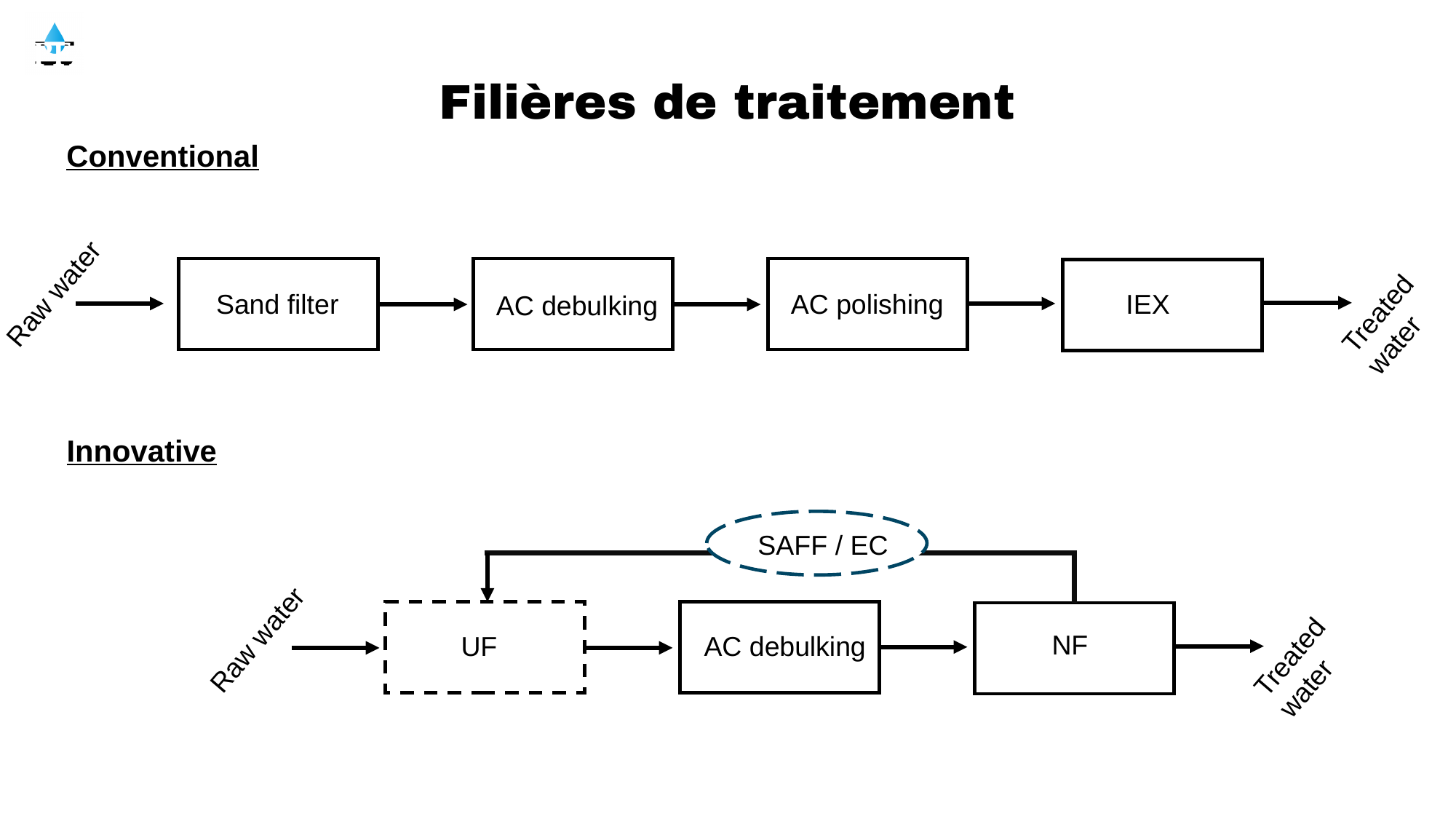

PFAS industrial treatment lines (Proposals in TRL 9)
Filières de traitement
Conventional
Raw water
Treated
water

IEX

Sand filter
AC polishing
AC debulking
Innovative

SAFF / EC
Treated
water
Raw water

NF
UF
AC debulking